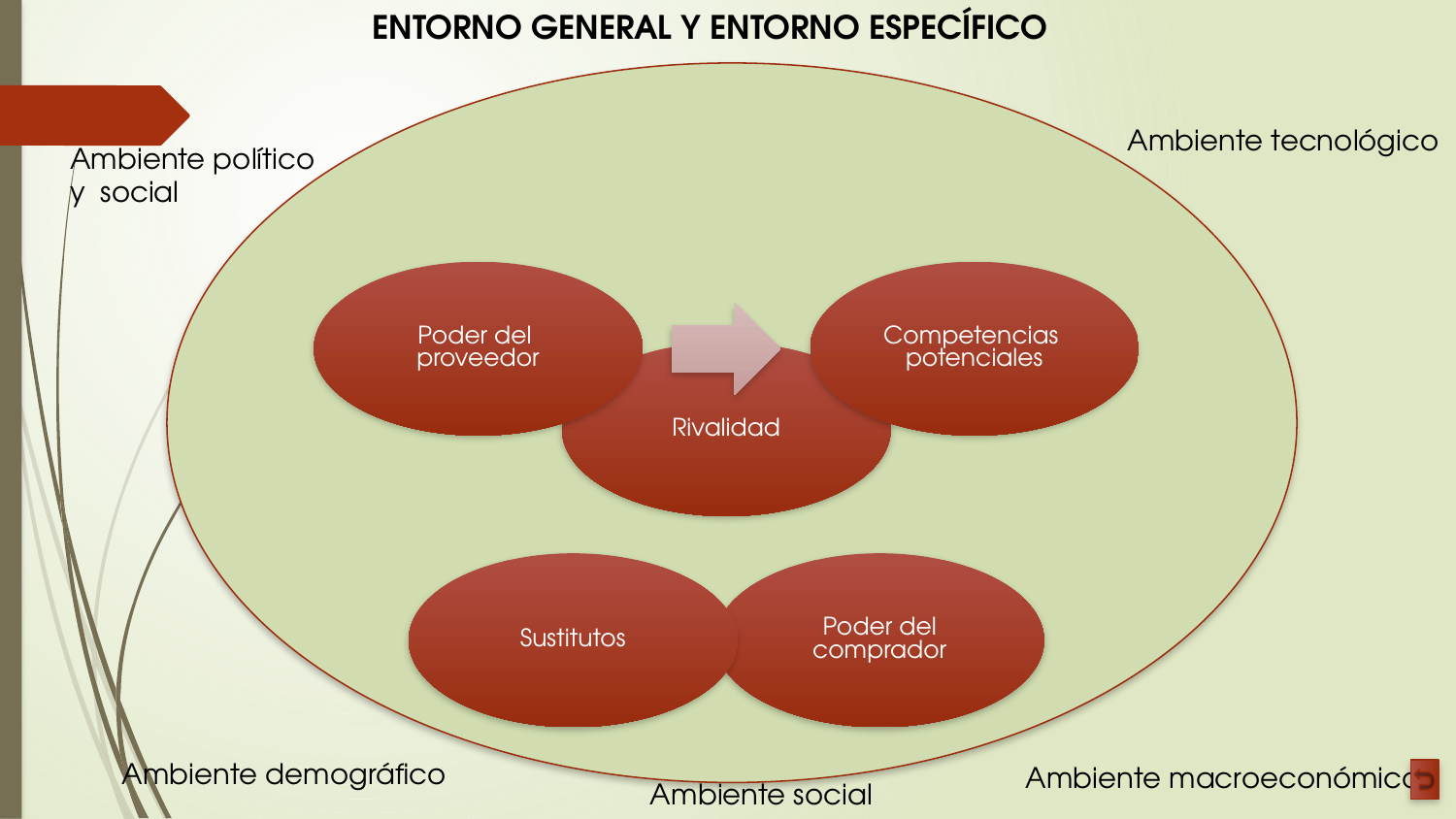

ENTORNO GENERAL Y ENTORNO ESPECÍFICO

Rivalidad
Competencias
potenciales
Poder del comprador
Sustitutos
Poder del
proveedor
Ambiente tecnológico
Ambiente político
y  social
Ambiente demográfico
Ambiente macroeconómico

Ambiente social